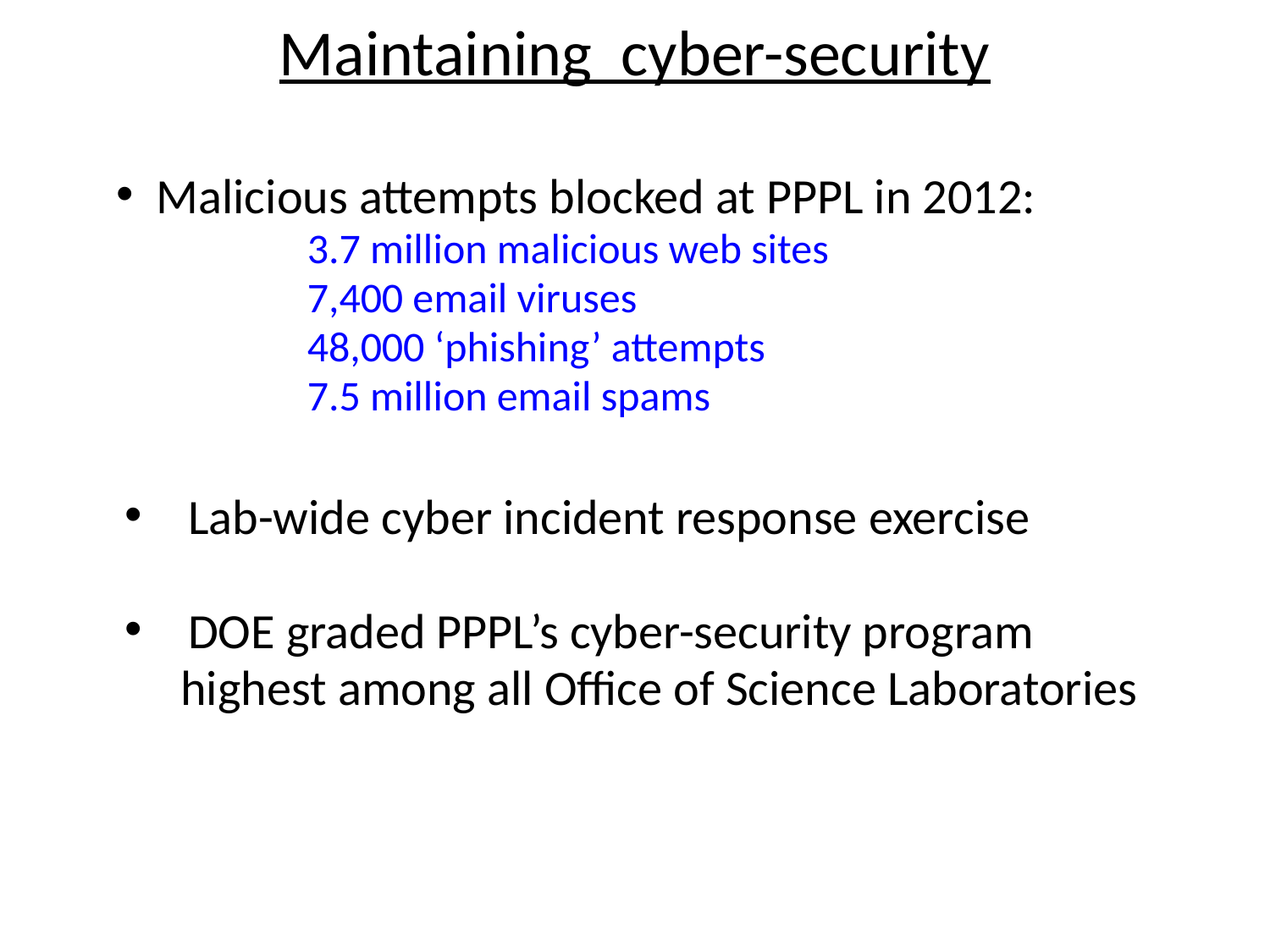

# Maintaining  cyber-security
Malicious attempts blocked at PPPL in 2012:
	3.7 million malicious web sites
	7,400 email viruses
	48,000 ‘phishing’ attempts
	7.5 million email spams

Lab-wide cyber incident response exercise

DOE graded PPPL’s cyber-security program
     highest among all Office of Science Laboratories